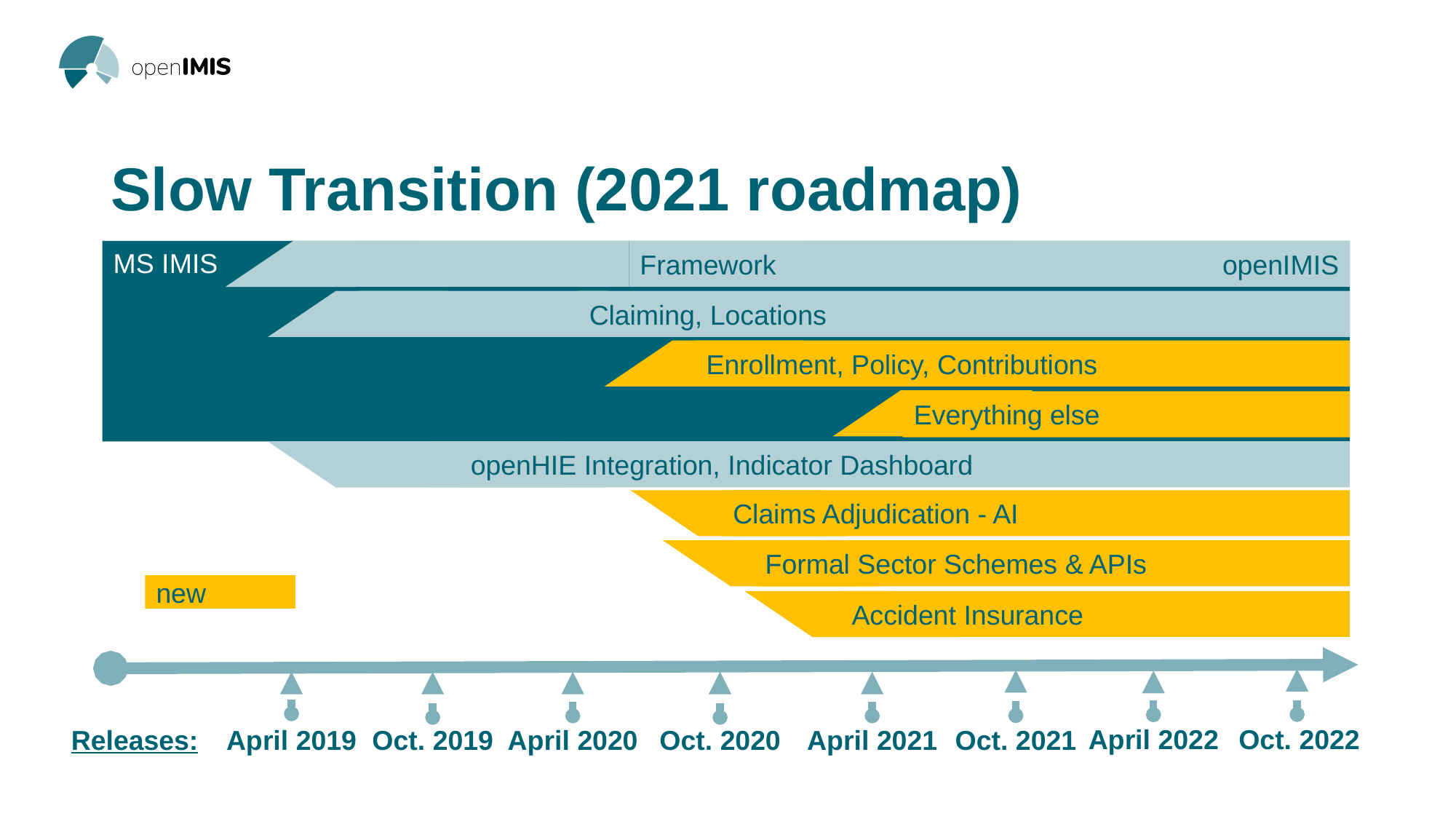

# Slow Transition (2021 roadmap)

Framework
openIMIS
MS IMIS

Claiming, Locations

Enrollment, Policy, Contributions

Everything else

openHIE Integration, Indicator Dashboard

Claims Adjudication - AI

Formal Sector Schemes & APIs

new

Accident Insurance
April 2022
Oct. 2022
Releases:
April 2019
Oct. 2019
April 2020
Oct. 2020
April 2021
Oct. 2021